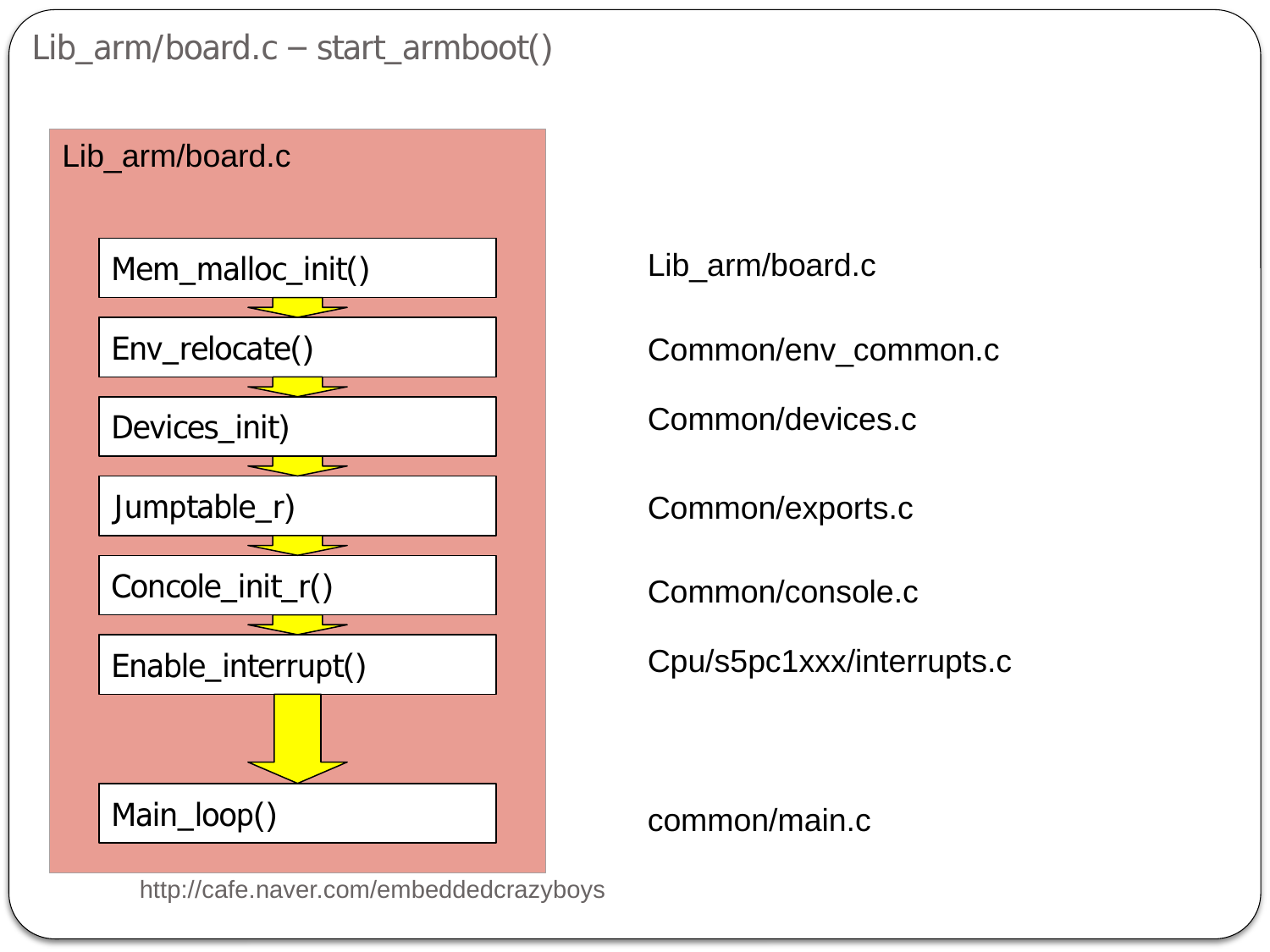

# Lib_arm/board.c – start_armboot()

Lib_arm/board.c
Mem_malloc_init()
Lib_arm/board.c

Env_relocate()
Common/env_common.c

Common/devices.c
Devices_init)

Jumptable_r)
Common/exports.c

Concole_init_r()
Common/console.c

Enable_interrupt()
Cpu/s5pc1xxx/interrupts.c

Main_loop()
common/main.c
http://cafe.naver.com/embeddedcrazyboys